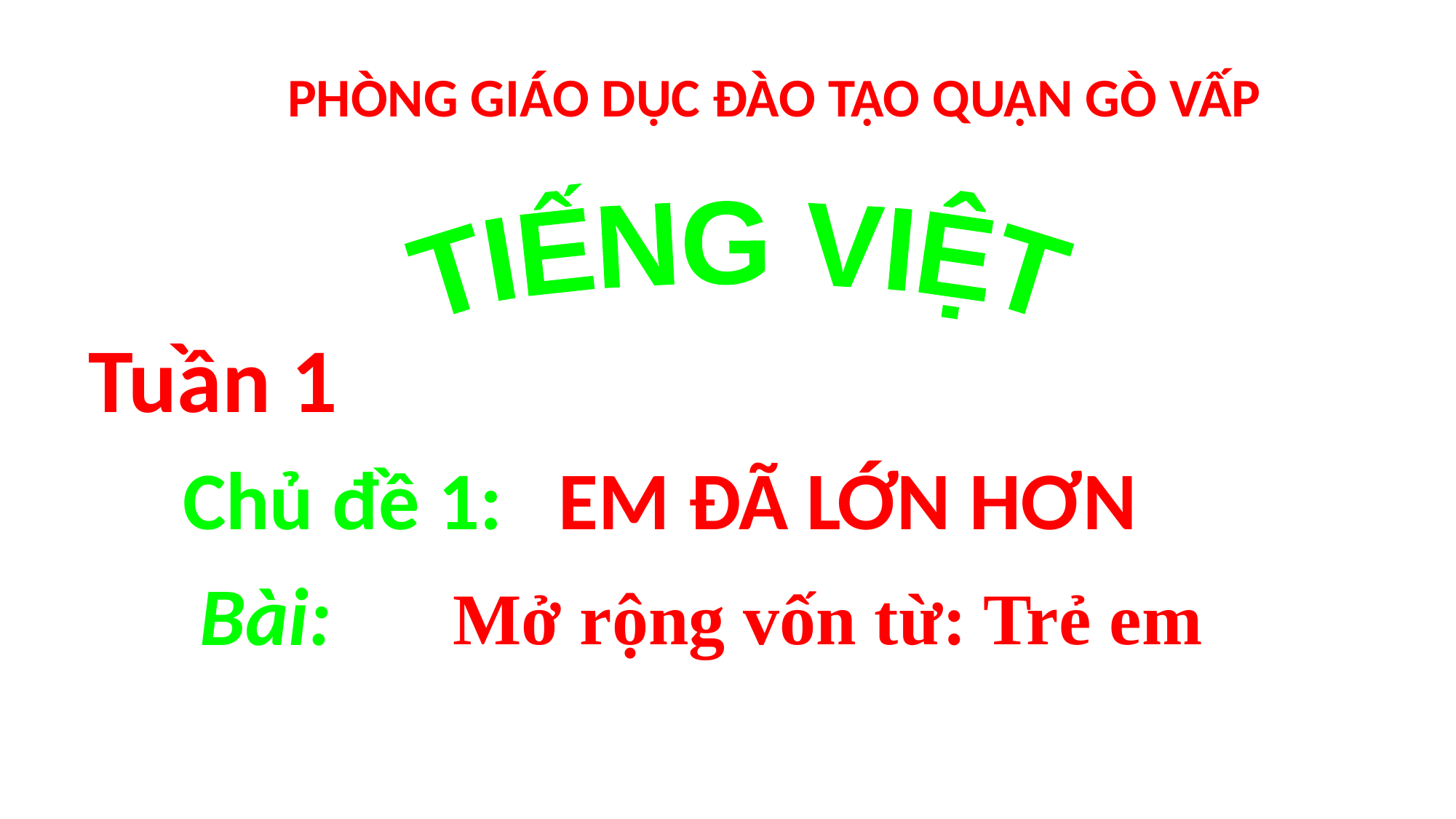

PHÒNG GIÁO DỤC ĐÀO TẠO QUẬN GÒ VẤP
TIẾNG VIỆT
Tuần 1
Chủ đề 1:   EM ĐÃ LỚN HƠN
Bài:
Mở rộng vốn từ: Trẻ em